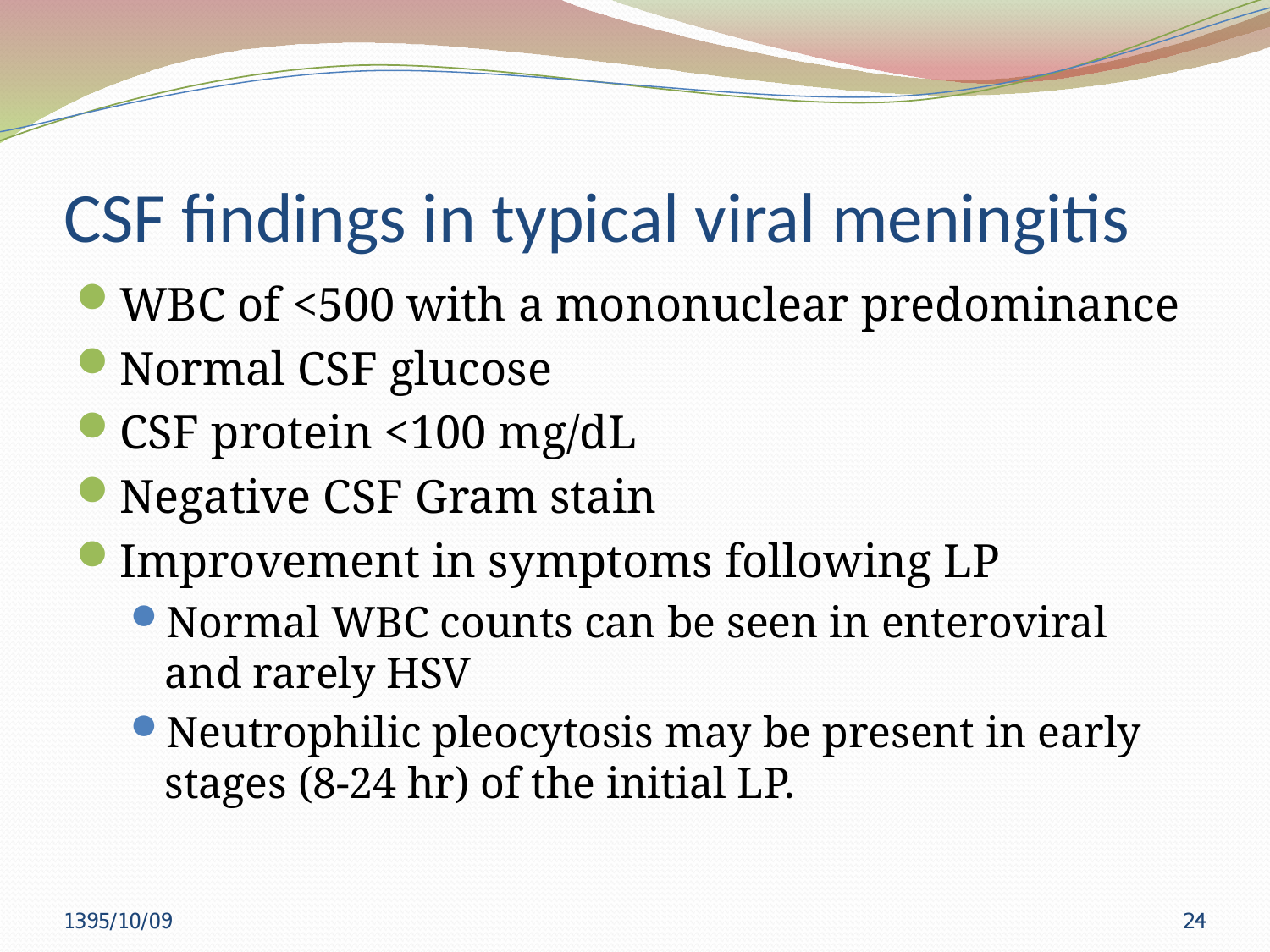

# CSF findings in typical viral meningitis
WBC of <500 with a mononuclear predominance
Normal CSF glucose
CSF protein <100 mg/dL
Negative CSF Gram stain
Improvement in symptoms following LP
Normal WBC counts can be seen in enteroviral and rarely HSV
Neutrophilic pleocytosis may be present in early stages (8-24 hr) of the initial LP.

1395/10/09
24